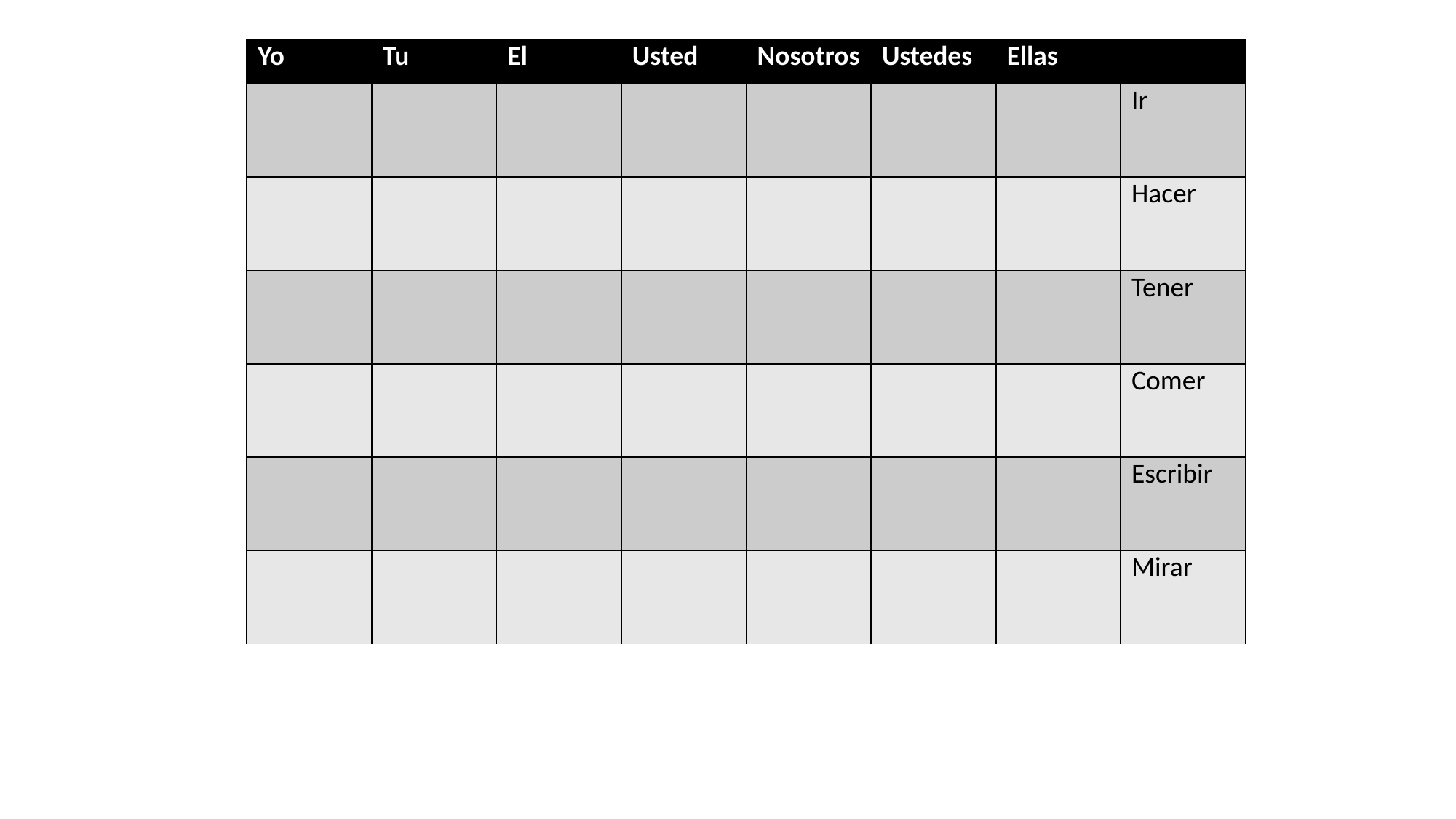

| Yo | Tu | El | Usted | Nosotros | Ustedes | Ellas |  |
| --- | --- | --- | --- | --- | --- | --- | --- |
|  |  |  |  |  |  |  | Ir |
|  |  |  |  |  |  |  | Hacer |
|  |  |  |  |  |  |  | Tener |
|  |  |  |  |  |  |  | Comer |
|  |  |  |  |  |  |  | Escribir |
|  |  |  |  |  |  |  | Mirar |